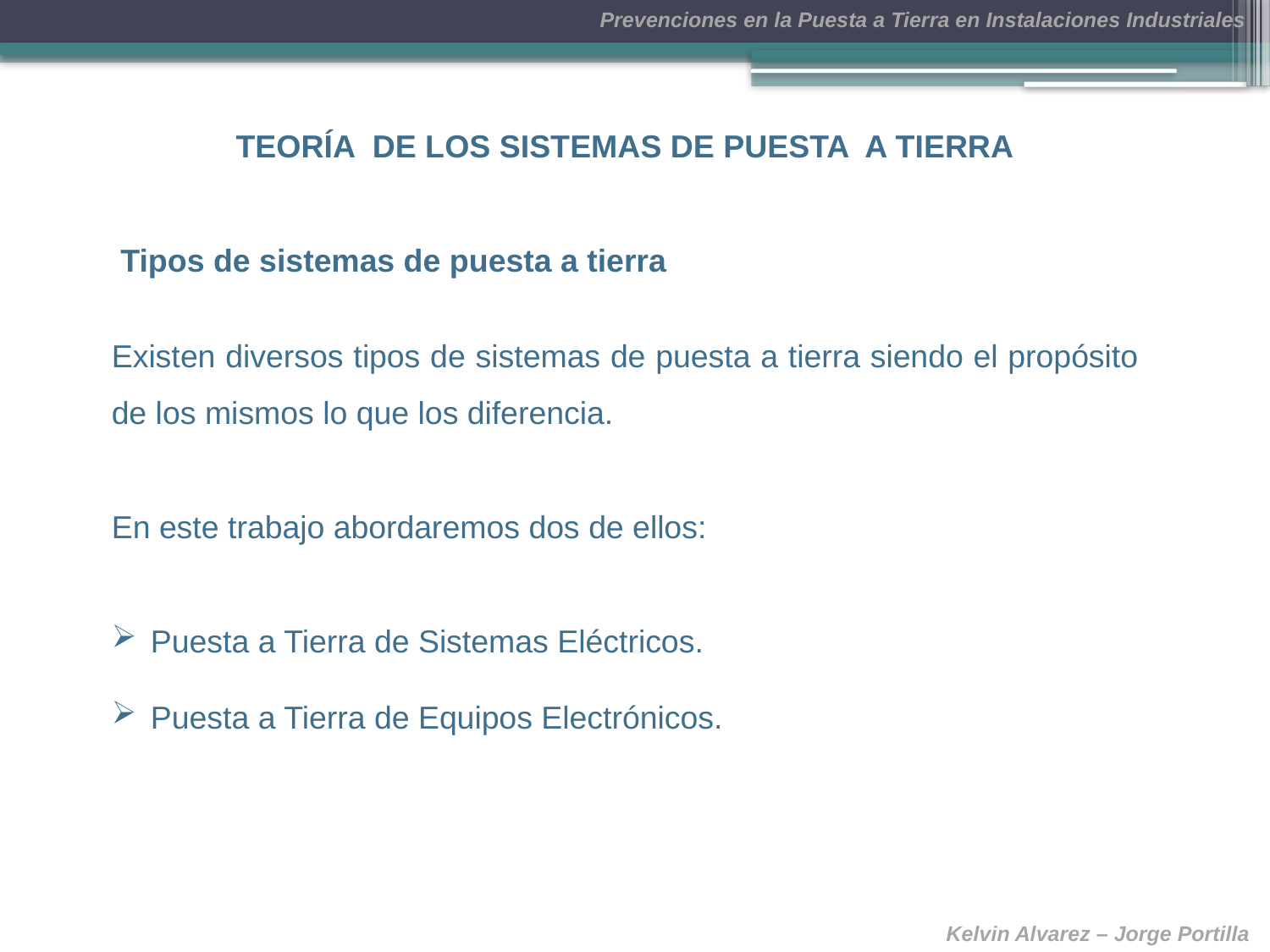

TEORÍA  DE LOS SISTEMAS DE PUESTA  A TIERRA

 Tipos de sistemas de puesta a tierra

Existen diversos tipos de sistemas de puesta a tierra siendo el propósito de los mismos lo que los diferencia.

En este trabajo abordaremos dos de ellos:

 Puesta a Tierra de Sistemas Eléctricos.

 Puesta a Tierra de Equipos Electrónicos.